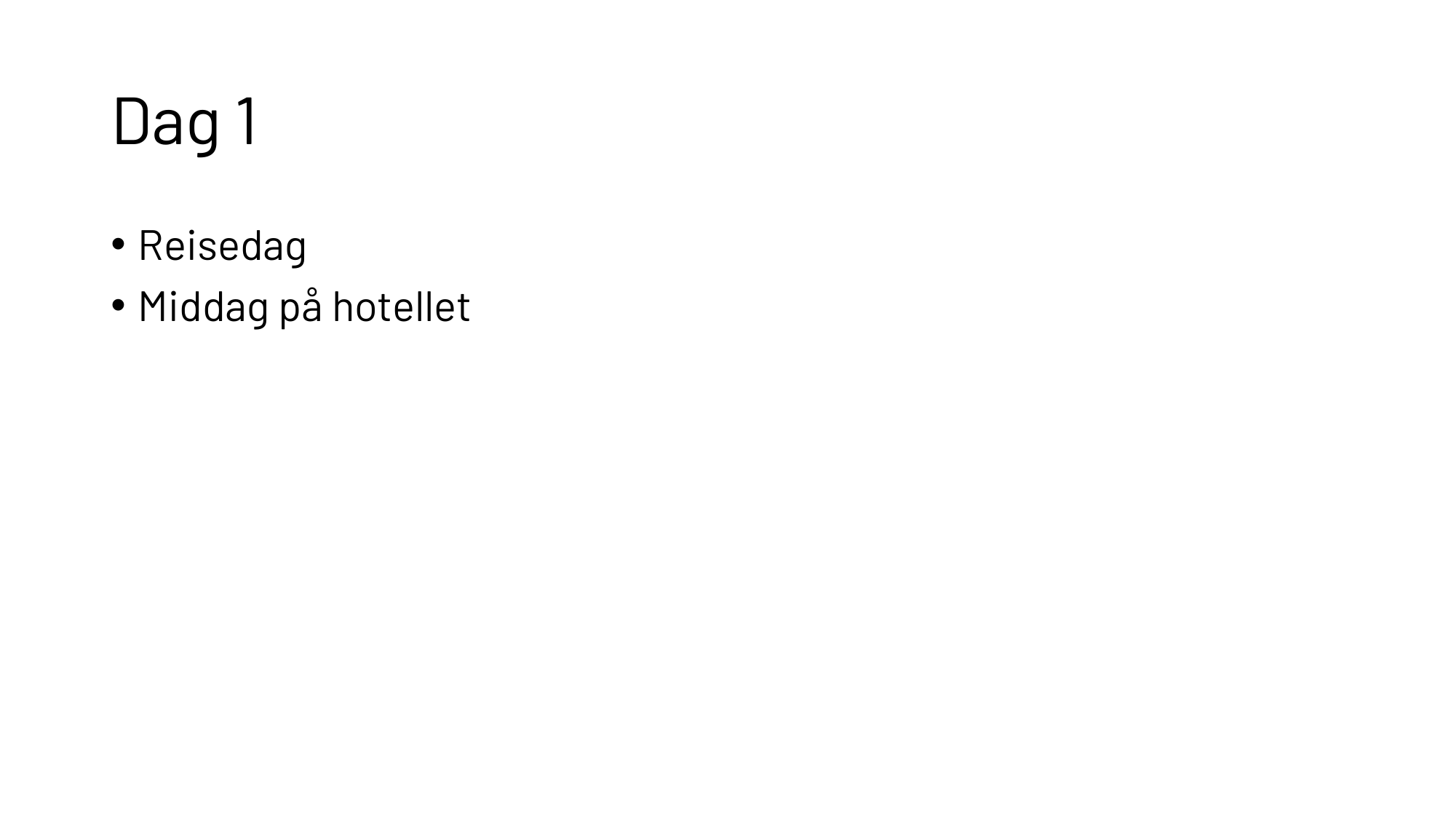

# Dag 1
Reisedag
Middag på hotellet